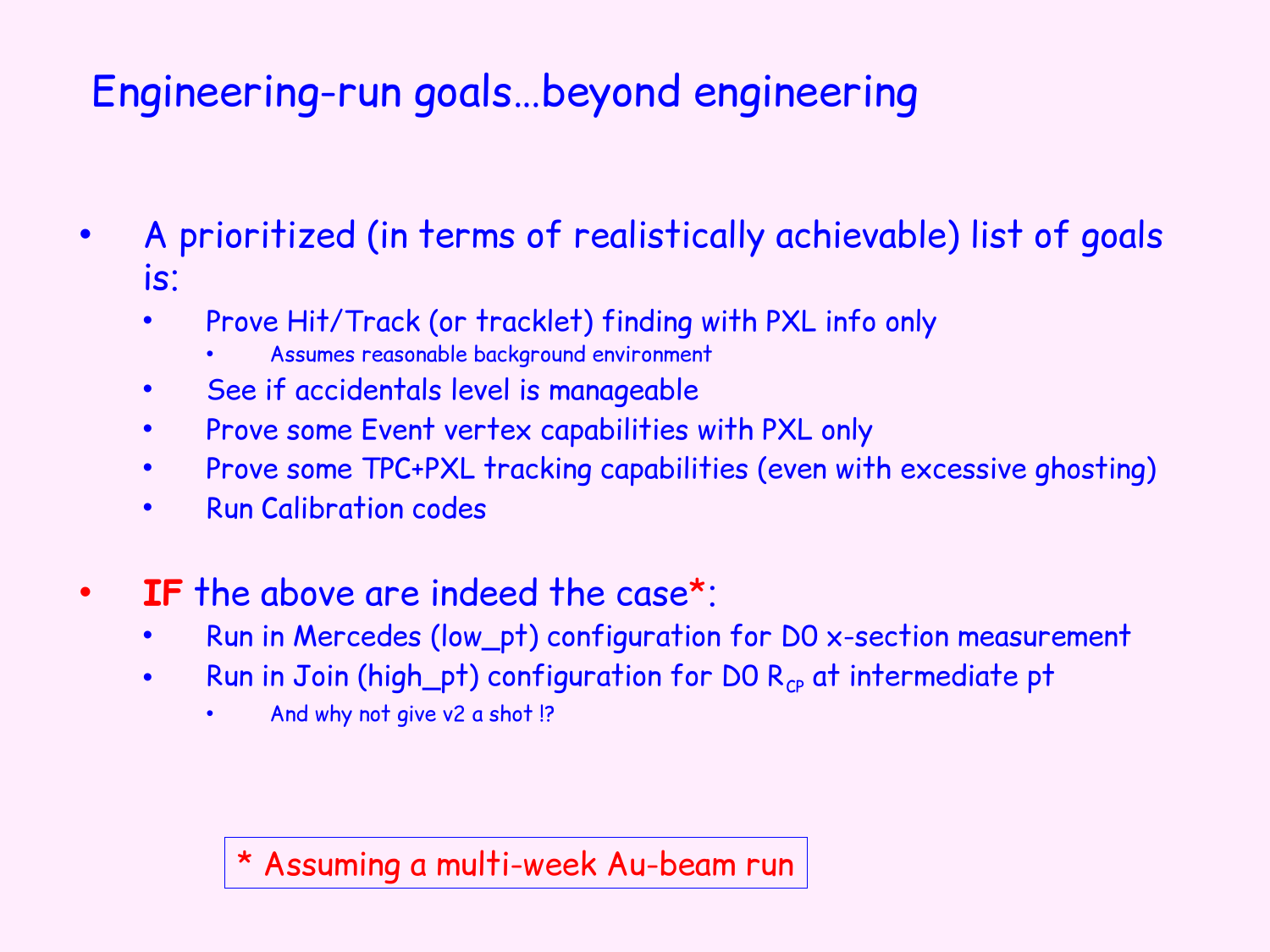

# Engineering-run goals…beyond engineering
A prioritized (in terms of realistically achievable) list of goals is:
Prove Hit/Track (or tracklet) finding with PXL info only
Assumes reasonable background environment
See if accidentals level is manageable
Prove some Event vertex capabilities with PXL only
Prove some TPC+PXL tracking capabilities (even with excessive ghosting)
Run Calibration codes

IF the above are indeed the case*:
Run in Mercedes (low_pt) configuration for D0 x-section measurement
Run in Join (high_pt) configuration for D0 RCP at intermediate pt
And why not give v2 a shot !?

* Assuming a multi-week Au-beam run